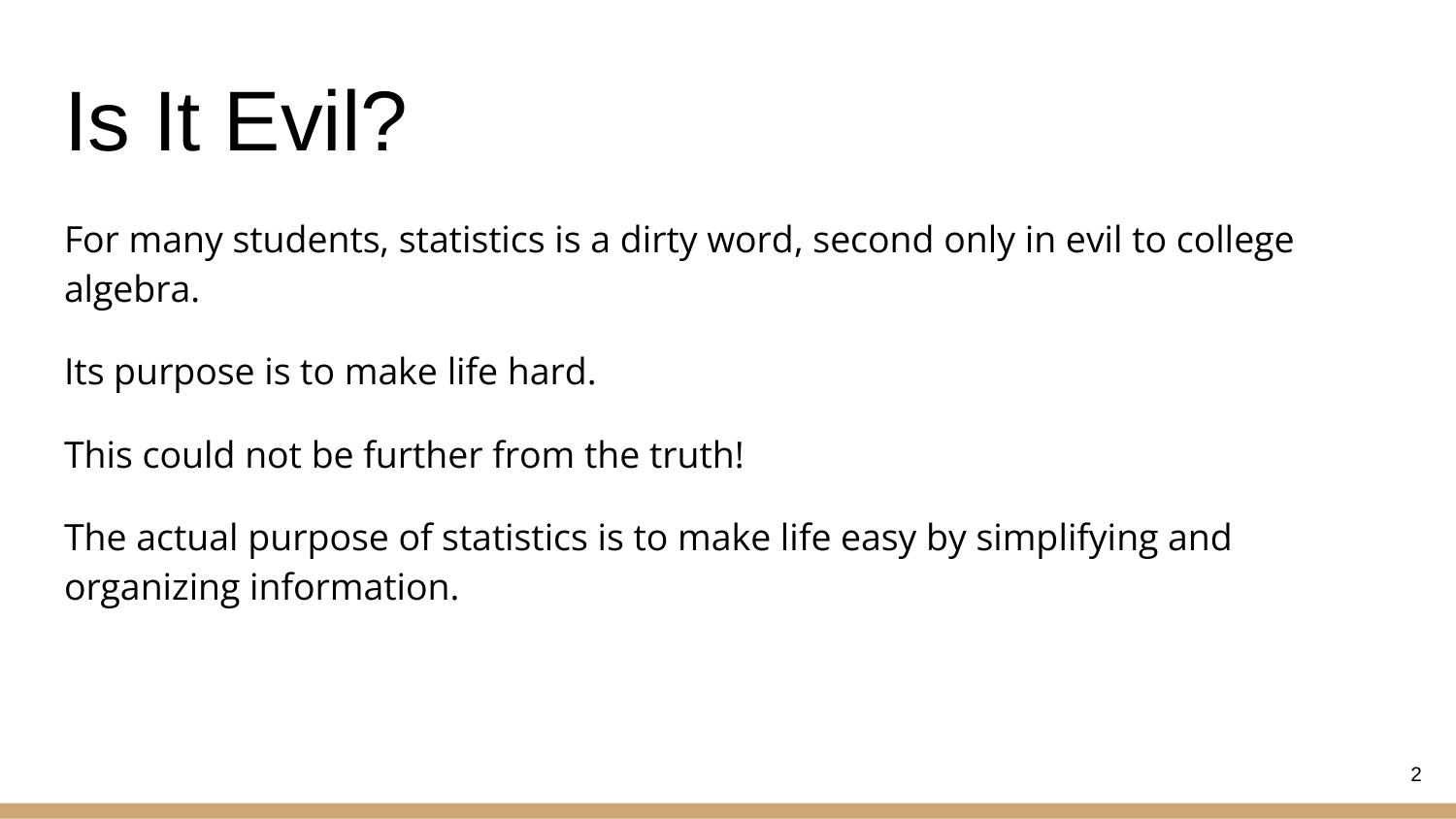

# Is It Evil?
For many students, statistics is a dirty word, second only in evil to college algebra.
Its purpose is to make life hard.
This could not be further from the truth!
The actual purpose of statistics is to make life easy by simplifying and organizing information.

2